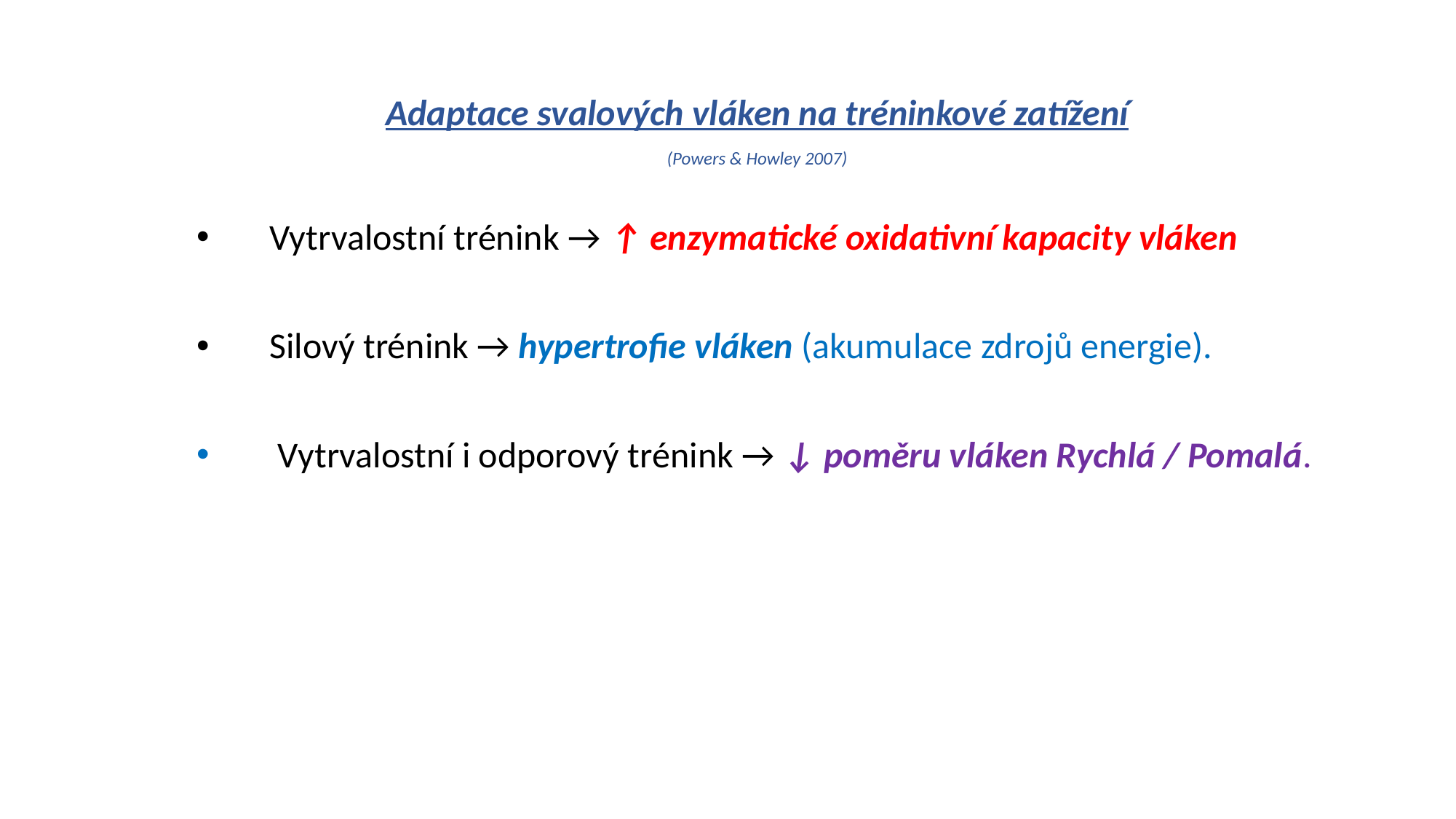

Adaptace svalových vláken na tréninkové zatížení
(Powers & Howley 2007)

Vytrvalostní trénink → ↑ enzymatické oxidativní kapacity vláken

Silový trénink → hypertrofie vláken (akumulace zdrojů energie).

 Vytrvalostní i odporový trénink → ↓ poměru vláken Rychlá / Pomalá.